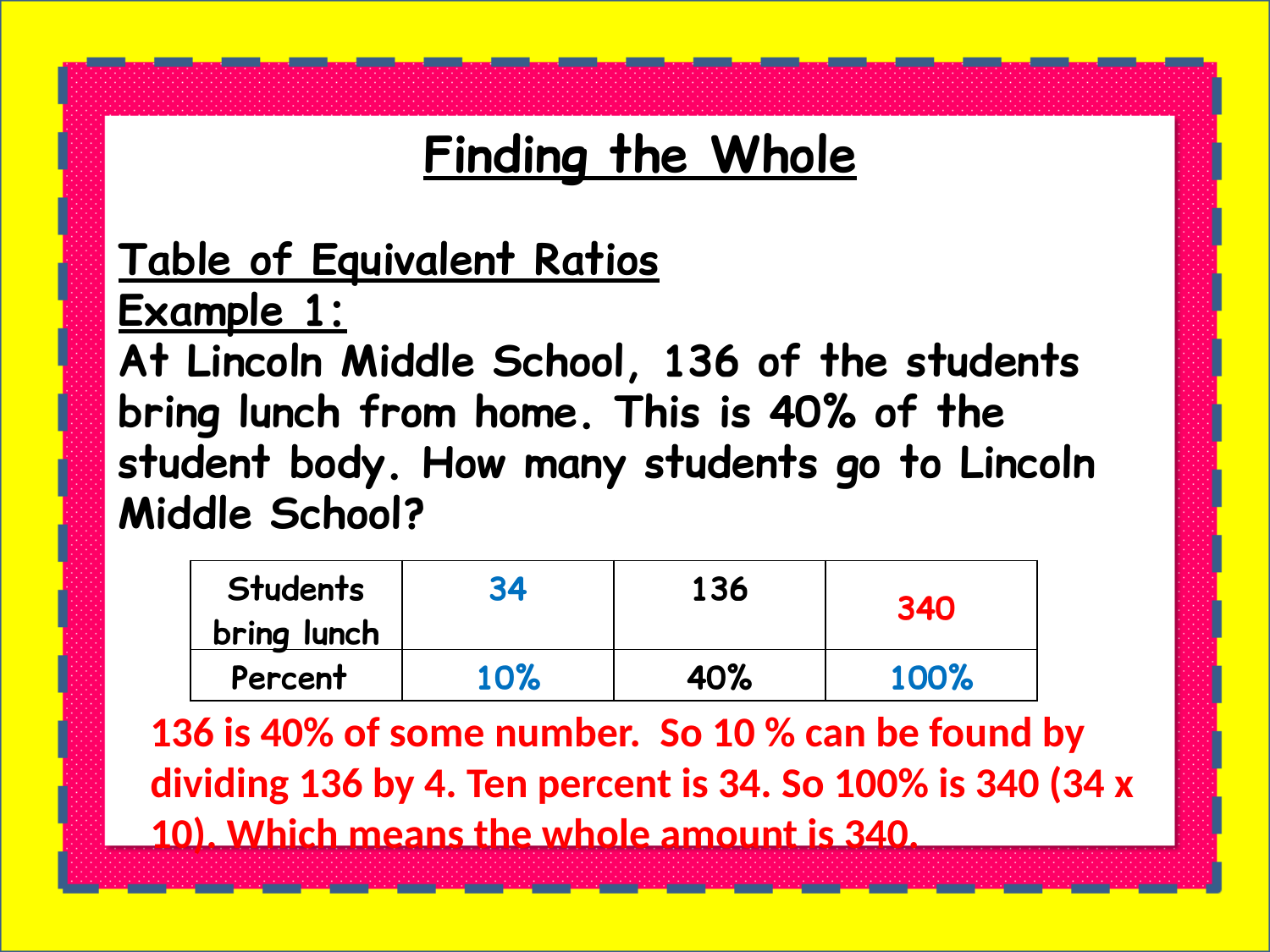

Finding the Whole

Table of Equivalent Ratios
Example 1:
At Lincoln Middle School, 136 of the students bring lunch from home. This is 40% of the student body. How many students go to Lincoln Middle School?

| Students bring lunch | 34 | 136 |  |
| --- | --- | --- | --- |
| Percent | 10% | 40% | 100% |
340
136 is 40% of some number.  So 10 % can be found by dividing 136 by 4. Ten percent is 34. So 100% is 340 (34 x 10). Which means the whole amount is 340.